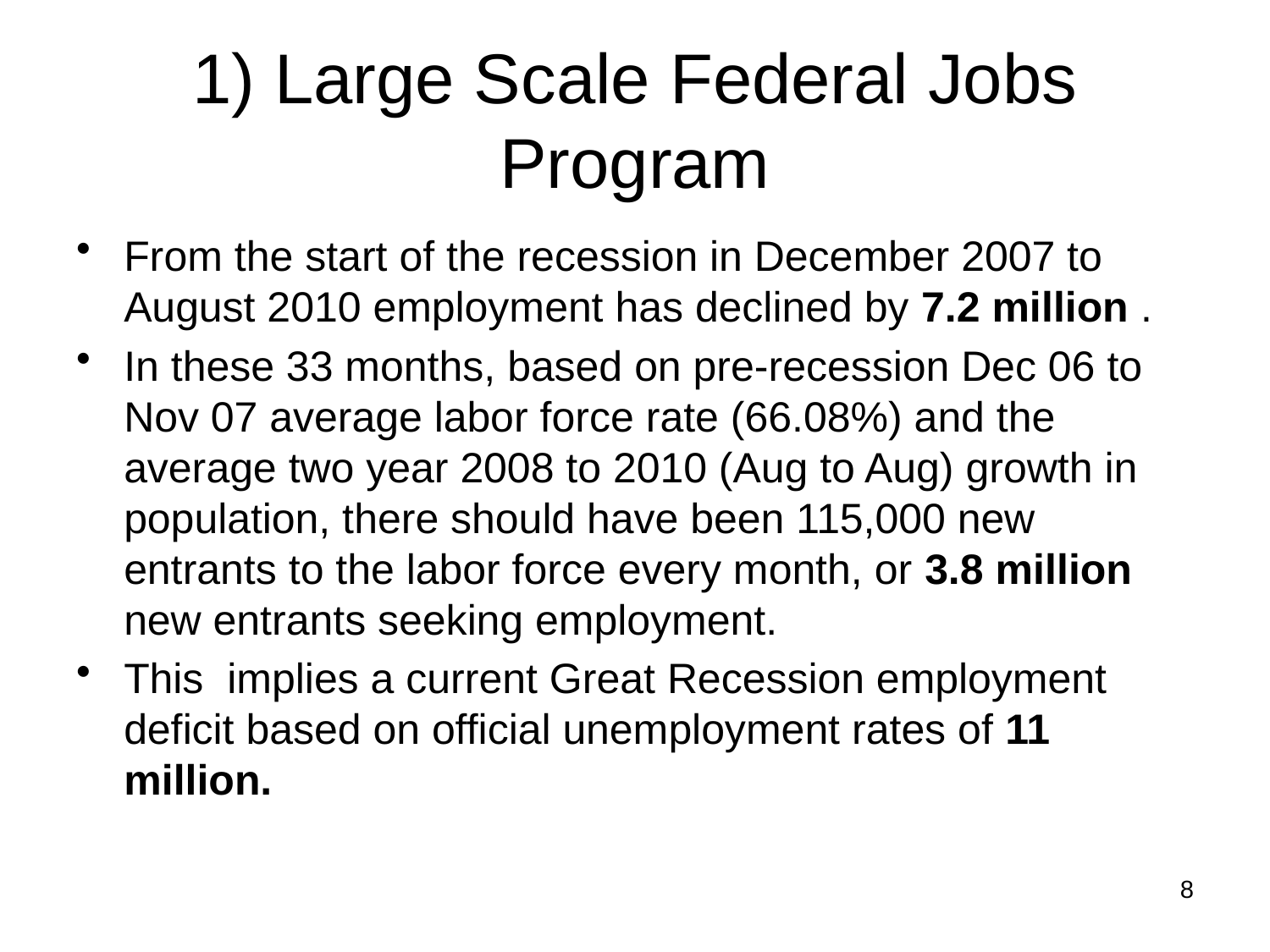

1) Large Scale Federal Jobs Program
From the start of the recession in December 2007 to  August 2010 employment has declined by 7.2 million .
In these 33 months, based on pre-recession Dec 06 to Nov 07 average labor force rate (66.08%) and the average two year 2008 to 2010 (Aug to Aug) growth in population, there should have been 115,000 new entrants to the labor force every month, or 3.8 million new entrants seeking employment.
This  implies a current Great Recession employment deficit based on official unemployment rates of 11 million.
8